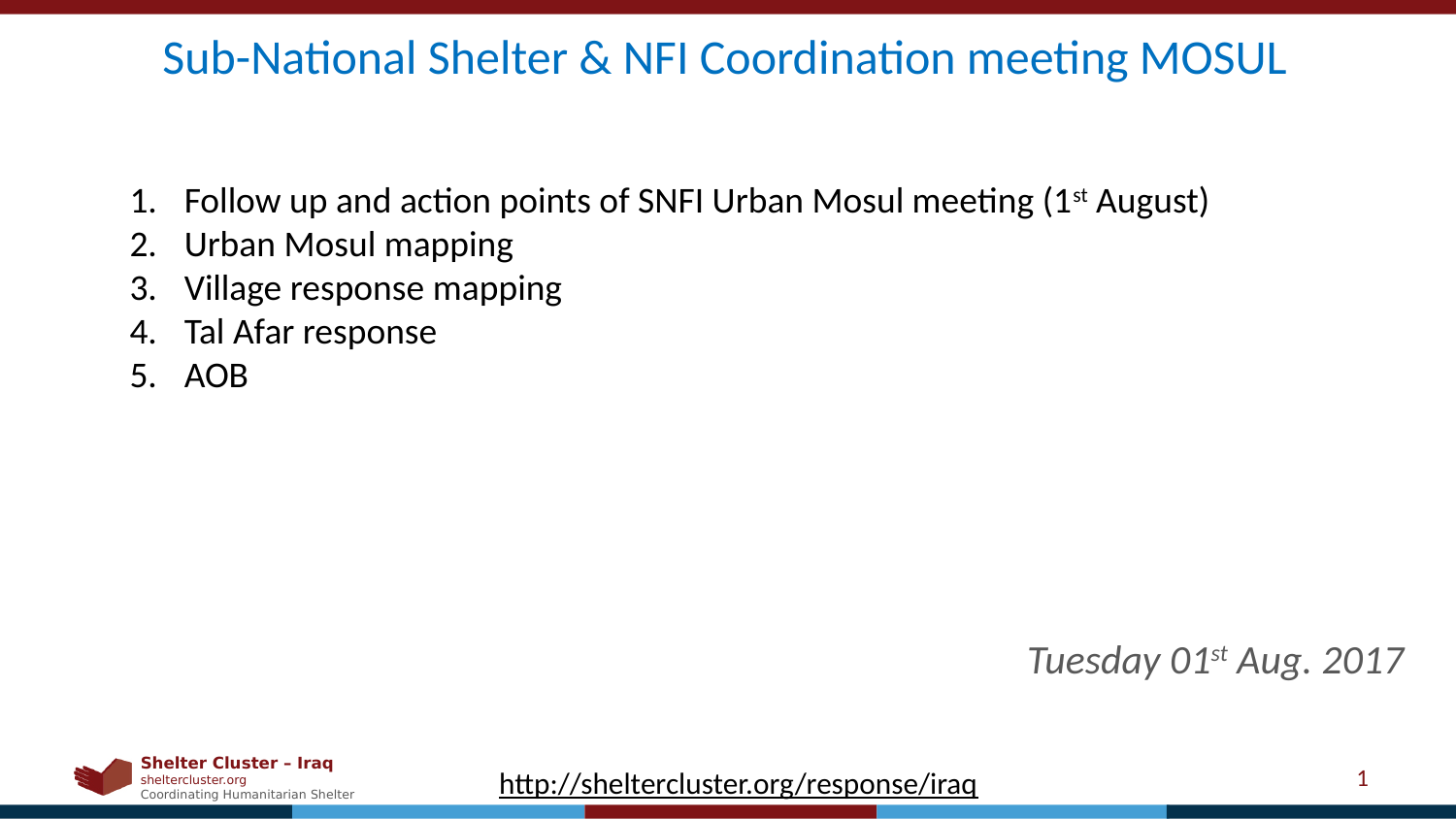

Sub-National Shelter & NFI Coordination meeting MOSUL
Follow up and action points of SNFI Urban Mosul meeting (1st August)
Urban Mosul mapping
Village response mapping
Tal Afar response
AOB

Tuesday 01st Aug. 2017
1
http://sheltercluster.org/response/iraq